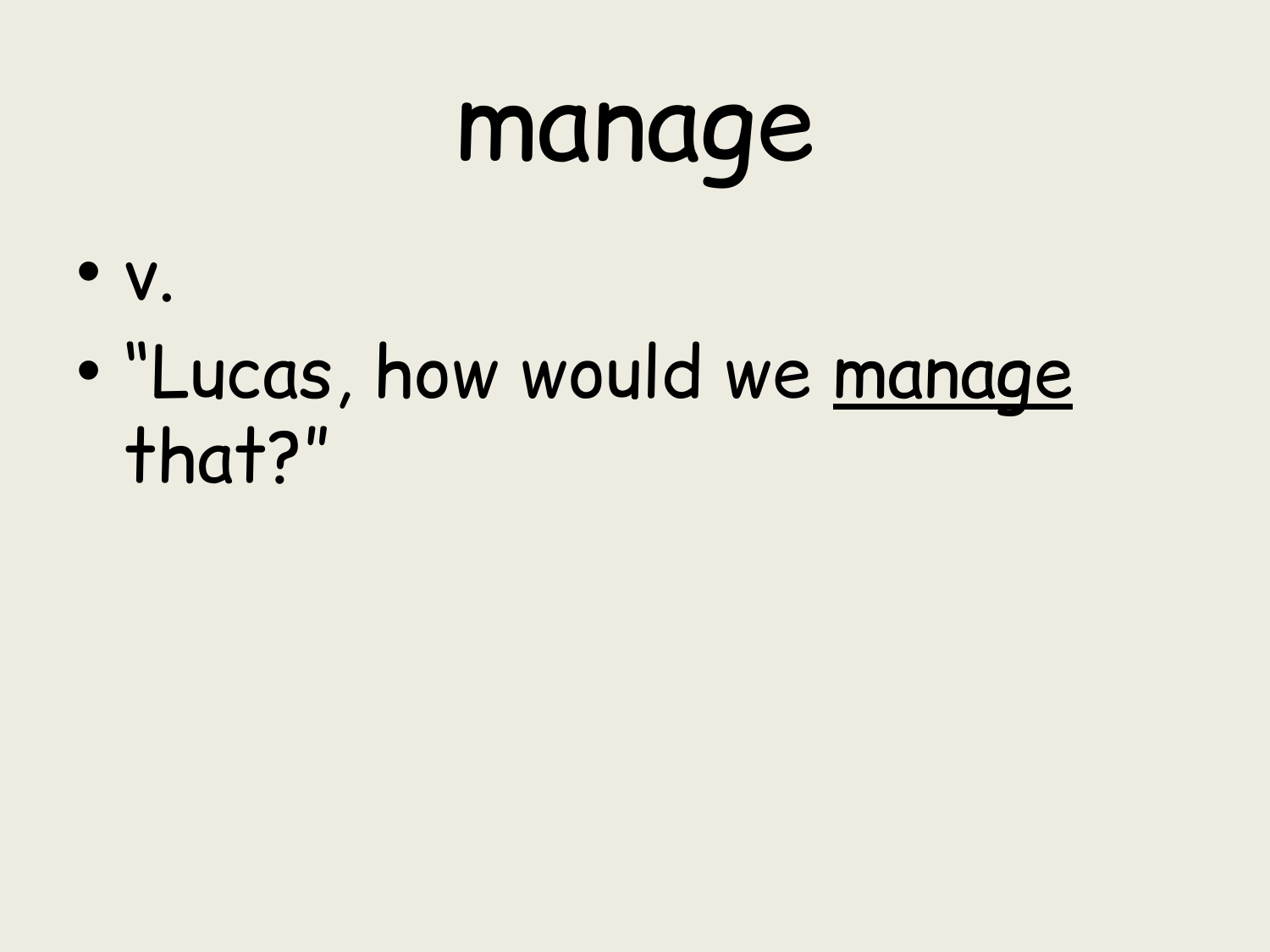

# manage
v.
“Lucas, how would we manage that?”